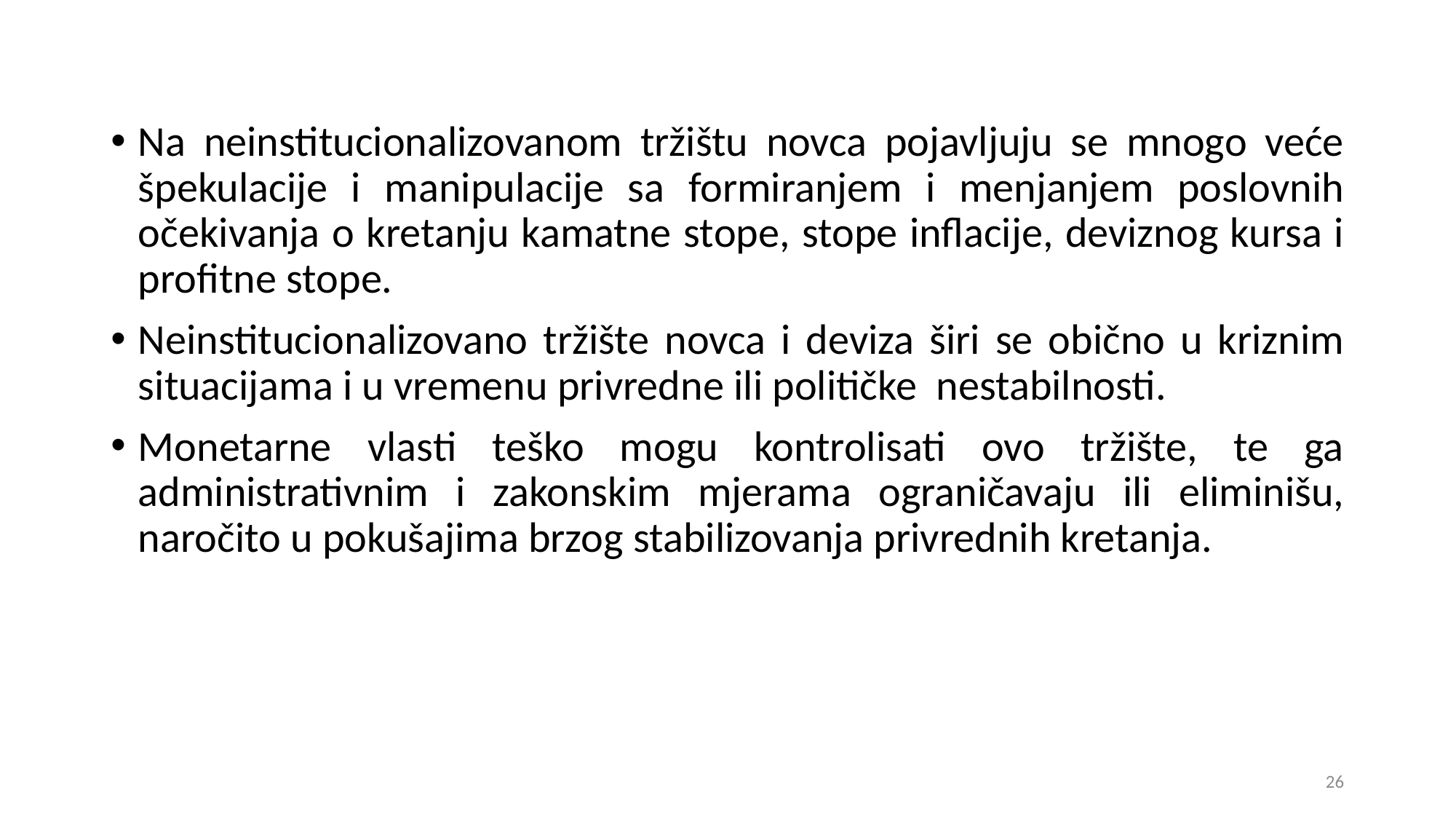

Na neinstitucionalizovanom tržištu novca pojavljuju se mnogo veće špekulacije i manipulacije sa formiranjem i menjanjem poslovnih očekivanja o kretanju kamatne stope, stope inflacije, deviznog kursa i profitne stope.
Neinstitucionalizovano tržište novca i deviza širi se obično u kriznim situacijama i u vremenu privredne ili političke  nestabilnosti.
Monetarne vlasti teško mogu kontrolisati ovo tržište, te ga administrativnim i zakonskim mjerama ograničavaju ili eliminišu, naročito u pokušajima brzog stabilizovanja privrednih kretanja.

26